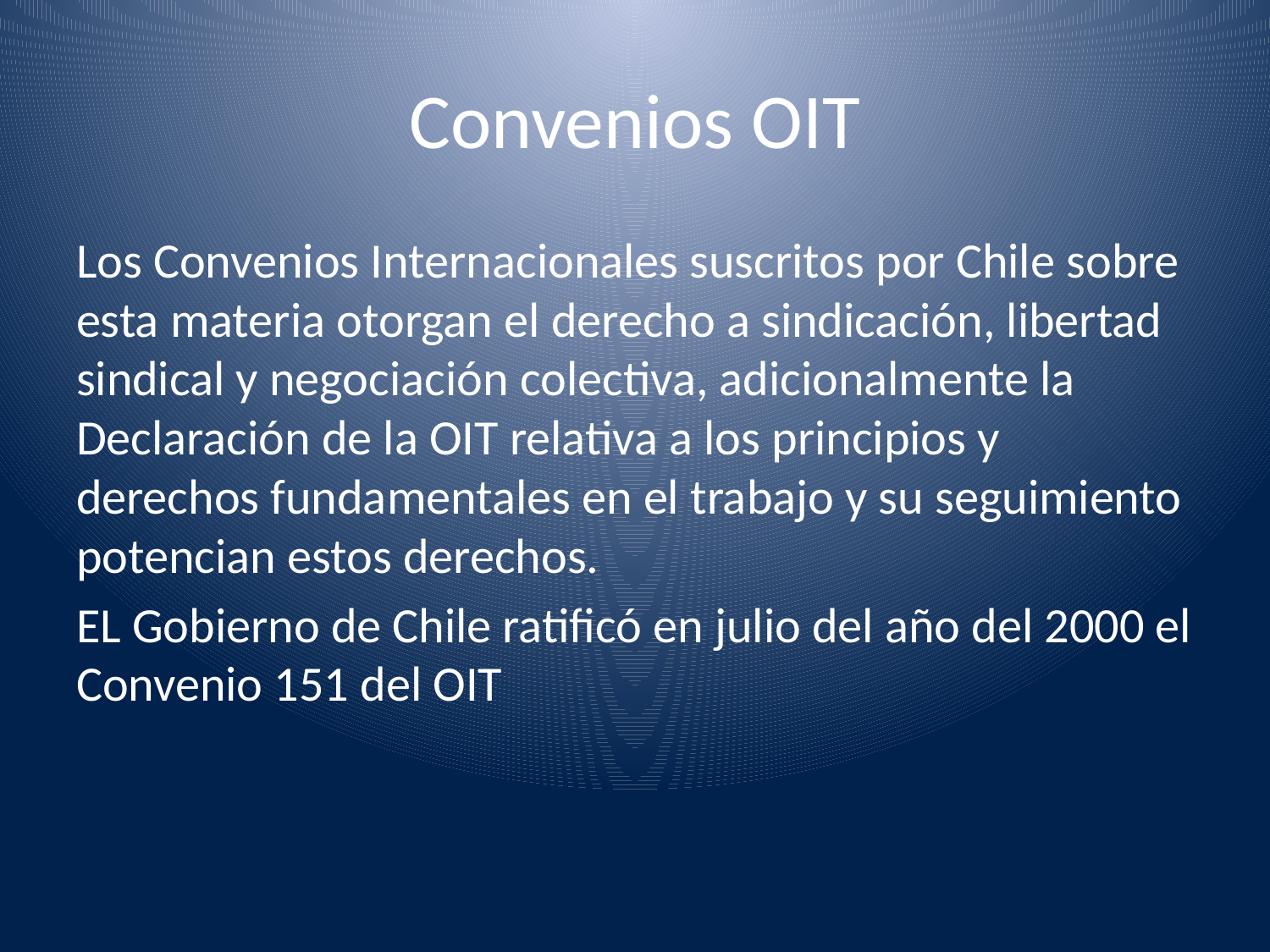

# Convenios OIT
Los Convenios Internacionales suscritos por Chile sobre esta materia otorgan el derecho a sindicación, libertad sindical y negociación colectiva, adicionalmente la Declaración de la OIT relativa a los principios y derechos fundamentales en el trabajo y su seguimiento potencian estos derechos.
EL Gobierno de Chile ratificó en julio del año del 2000 el Convenio 151 del OIT